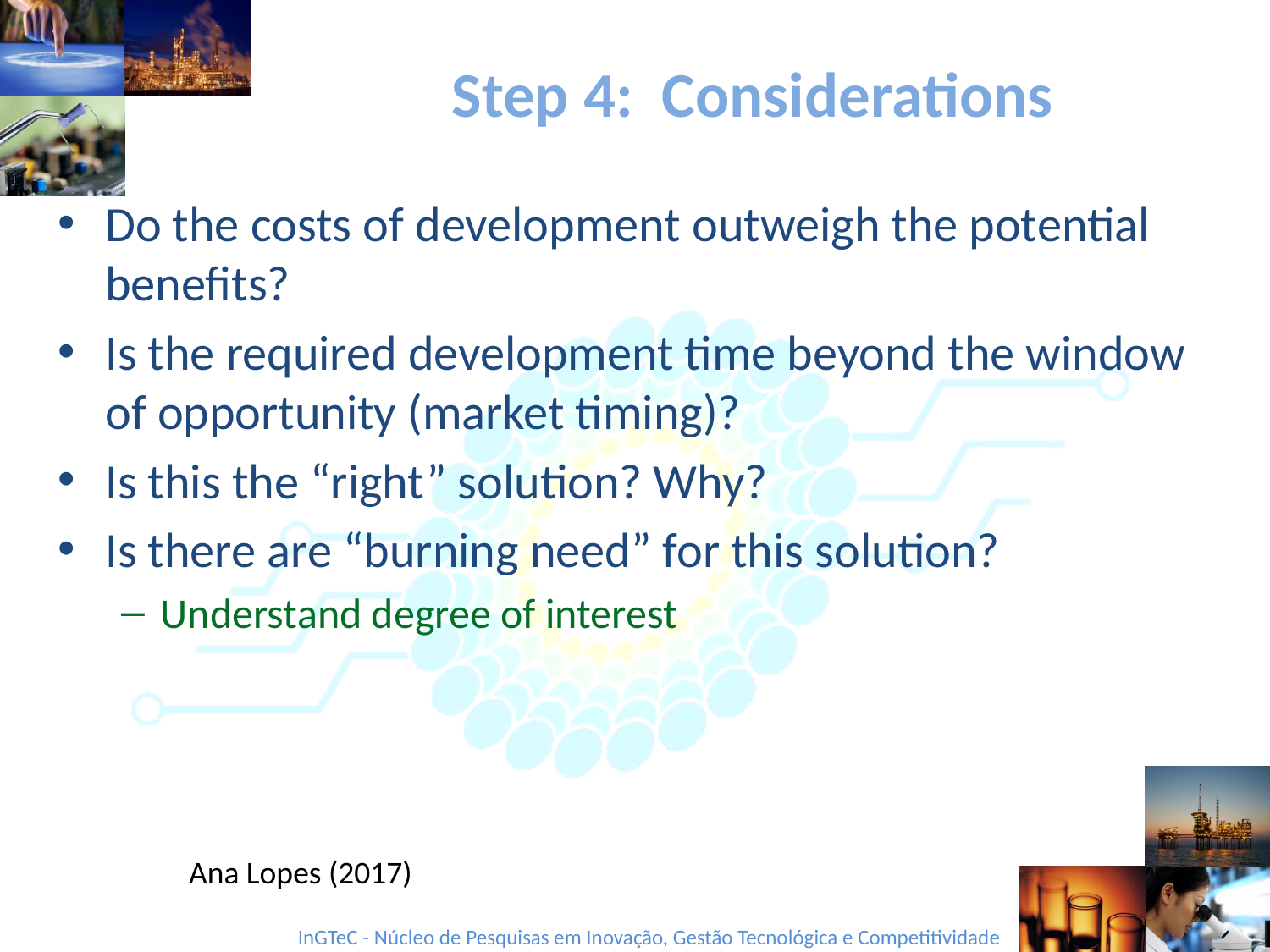

# Step 4:  Considerations
Do the costs of development outweigh the potential benefits?
Is the required development time beyond the window of opportunity (market timing)?
Is this the “right” solution? Why?
Is there are “burning need” for this solution?
Understand degree of interest
Ana Lopes (2017)